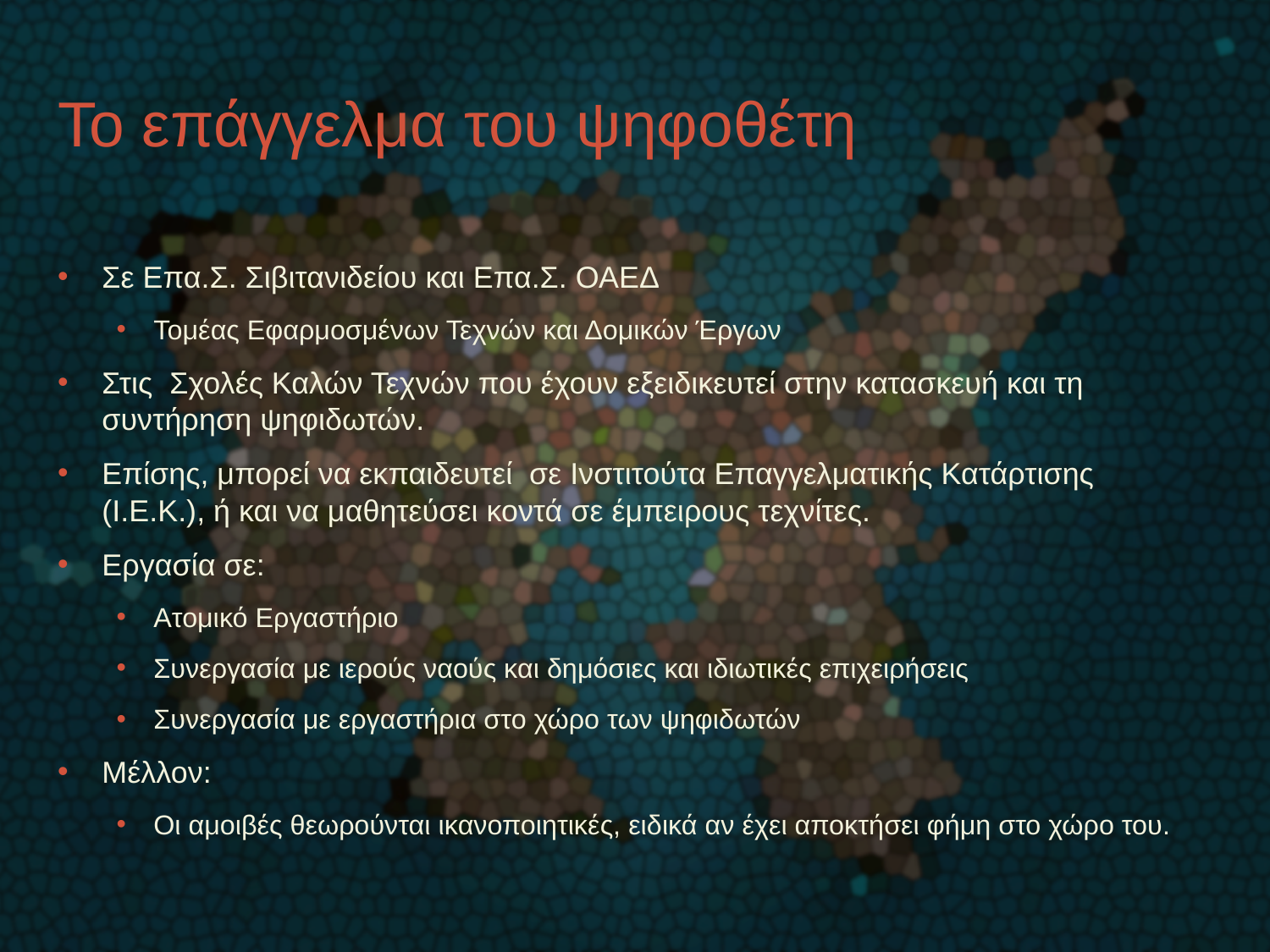

# Το επάγγελμα του ψηφοθέτη
Σε Επα.Σ. Σιβιτανιδείου και Επα.Σ. ΟΑΕΔ
Τομέας Εφαρμοσμένων Τεχνών και Δομικών Έργων
Στις  Σχολές Καλών Τεχνών που έχουν εξειδικευτεί στην κατασκευή και τη συντήρηση ψηφιδωτών.
Επίσης, μπορεί να εκπαιδευτεί  σε Ινστιτούτα Επαγγελματικής Κατάρτισης (Ι.Ε.Κ.), ή και να μαθητεύσει κοντά σε έμπειρους τεχνίτες.
Εργασία σε:
Ατομικό Εργαστήριο
Συνεργασία με ιερούς ναούς και δημόσιες και ιδιωτικές επιχειρήσεις
Συνεργασία με εργαστήρια στο χώρο των ψηφιδωτών
Μέλλον:
Οι αμοιβές θεωρούνται ικανοποιητικές, ειδικά αν έχει αποκτήσει φήμη στο χώρο του.